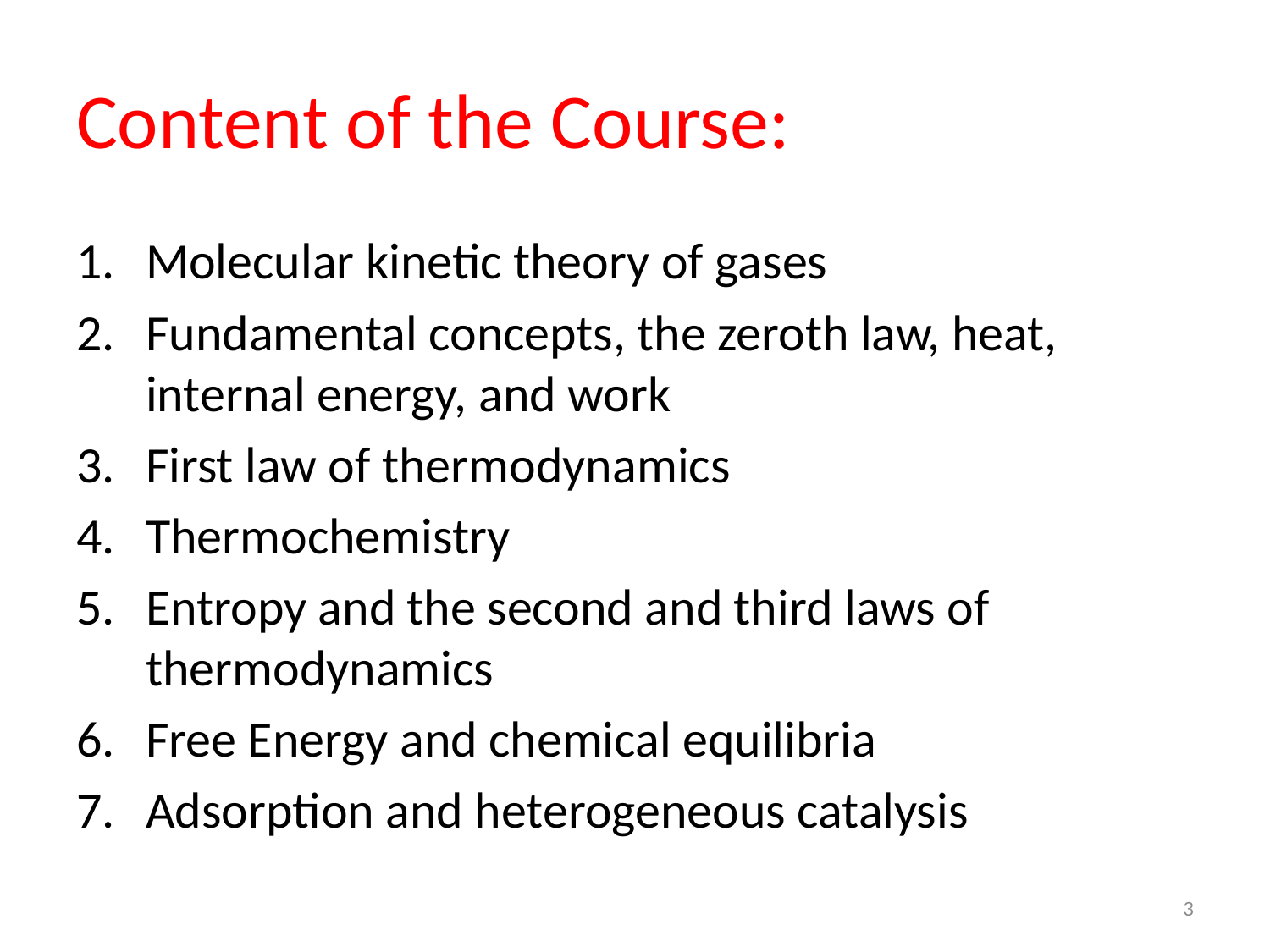

# Content of the Course:
Molecular kinetic theory of gases
Fundamental concepts, the zeroth law, heat, internal energy, and work
First law of thermodynamics
Thermochemistry
Entropy and the second and third laws of thermodynamics
Free Energy and chemical equilibria
Adsorption and heterogeneous catalysis
3